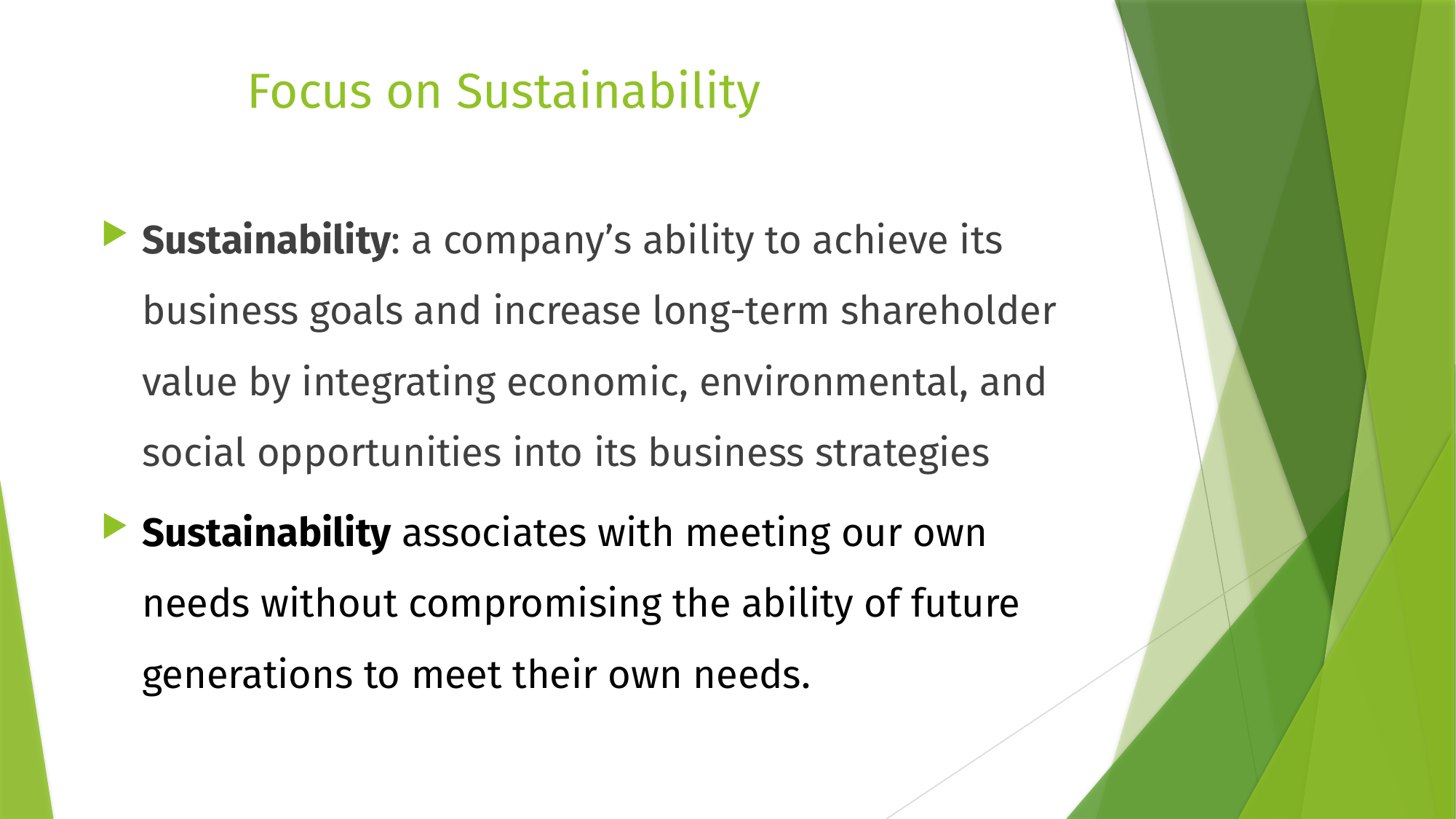

# Focus on Sustainability
Sustainability: a company’s ability to achieve its business goals and increase long-term shareholder value by integrating economic, environmental, and social opportunities into its business strategies
Sustainability associates with meeting our own needs without compromising the ability of future generations to meet their own needs.